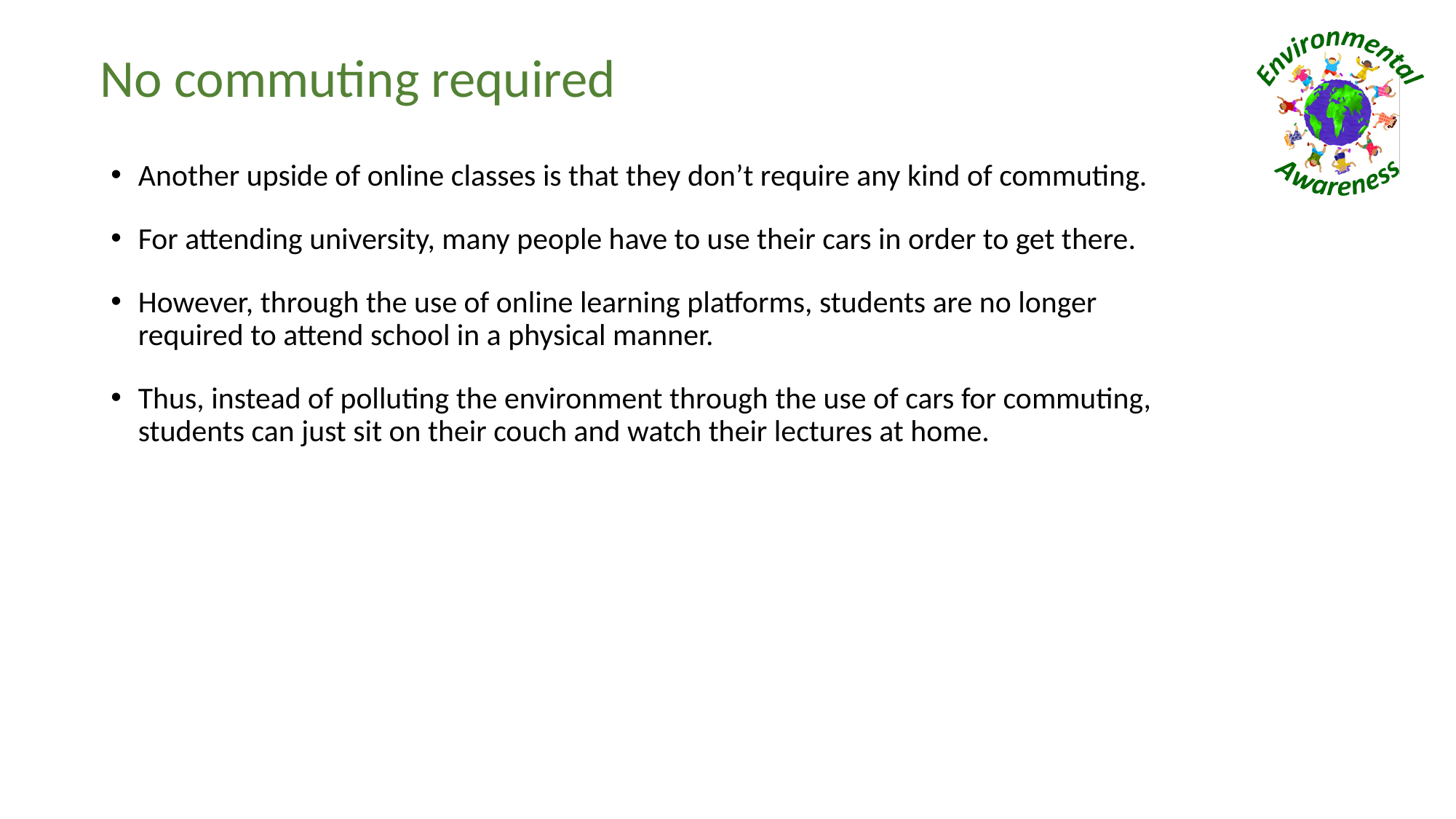

# No commuting required
Another upside of online classes is that they don’t require any kind of commuting.
For attending university, many people have to use their cars in order to get there.
However, through the use of online learning platforms, students are no longer required to attend school in a physical manner.
Thus, instead of polluting the environment through the use of cars for commuting, students can just sit on their couch and watch their lectures at home.